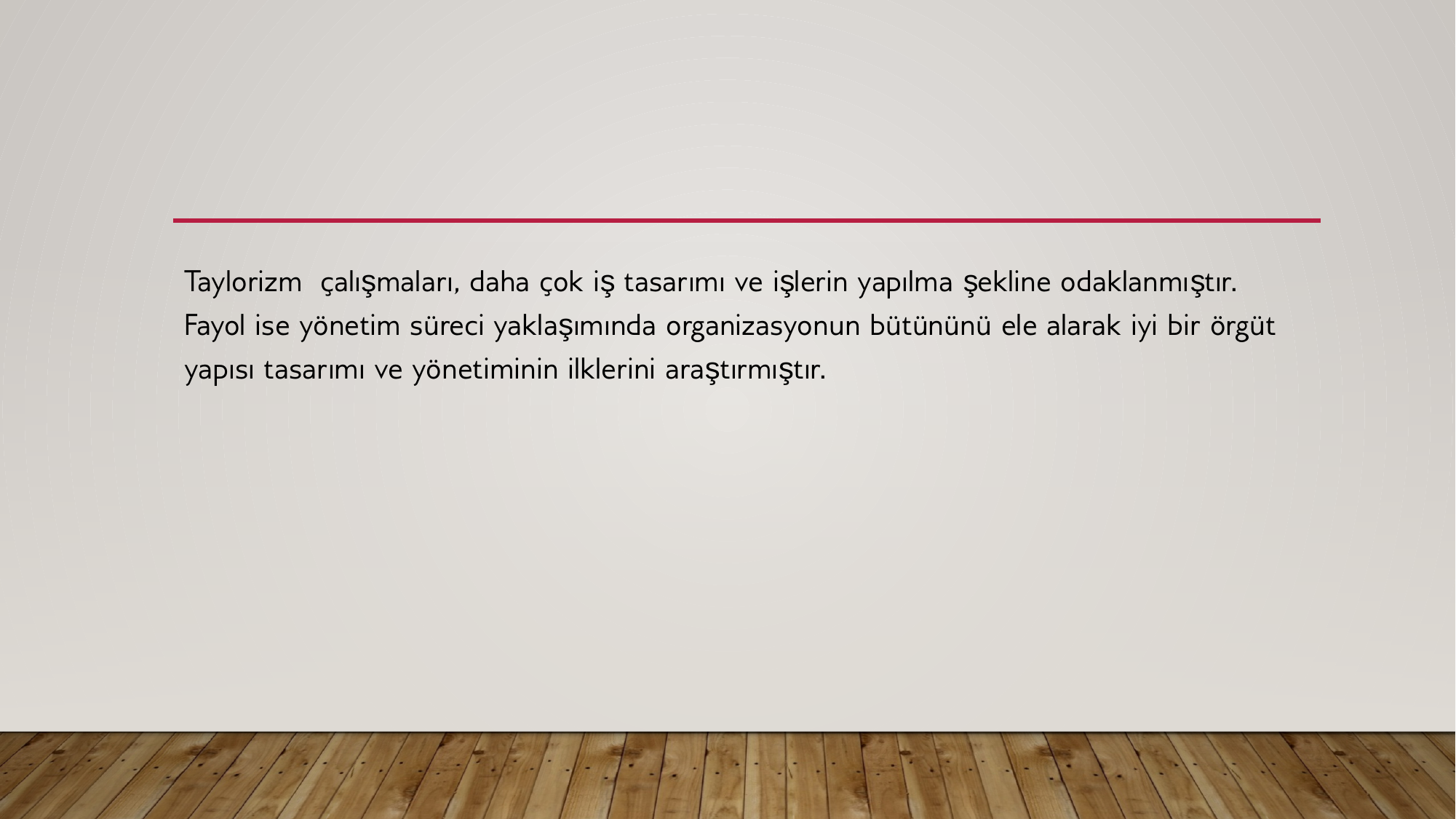

#
Taylorizm  çalışmaları, daha çok iş tasarımı ve işlerin yapılma şekline odaklanmıştır. Fayol ise yönetim süreci yaklaşımında organizasyonun bütününü ele alarak iyi bir örgüt yapısı tasarımı ve yönetiminin ilklerini araştırmıştır.